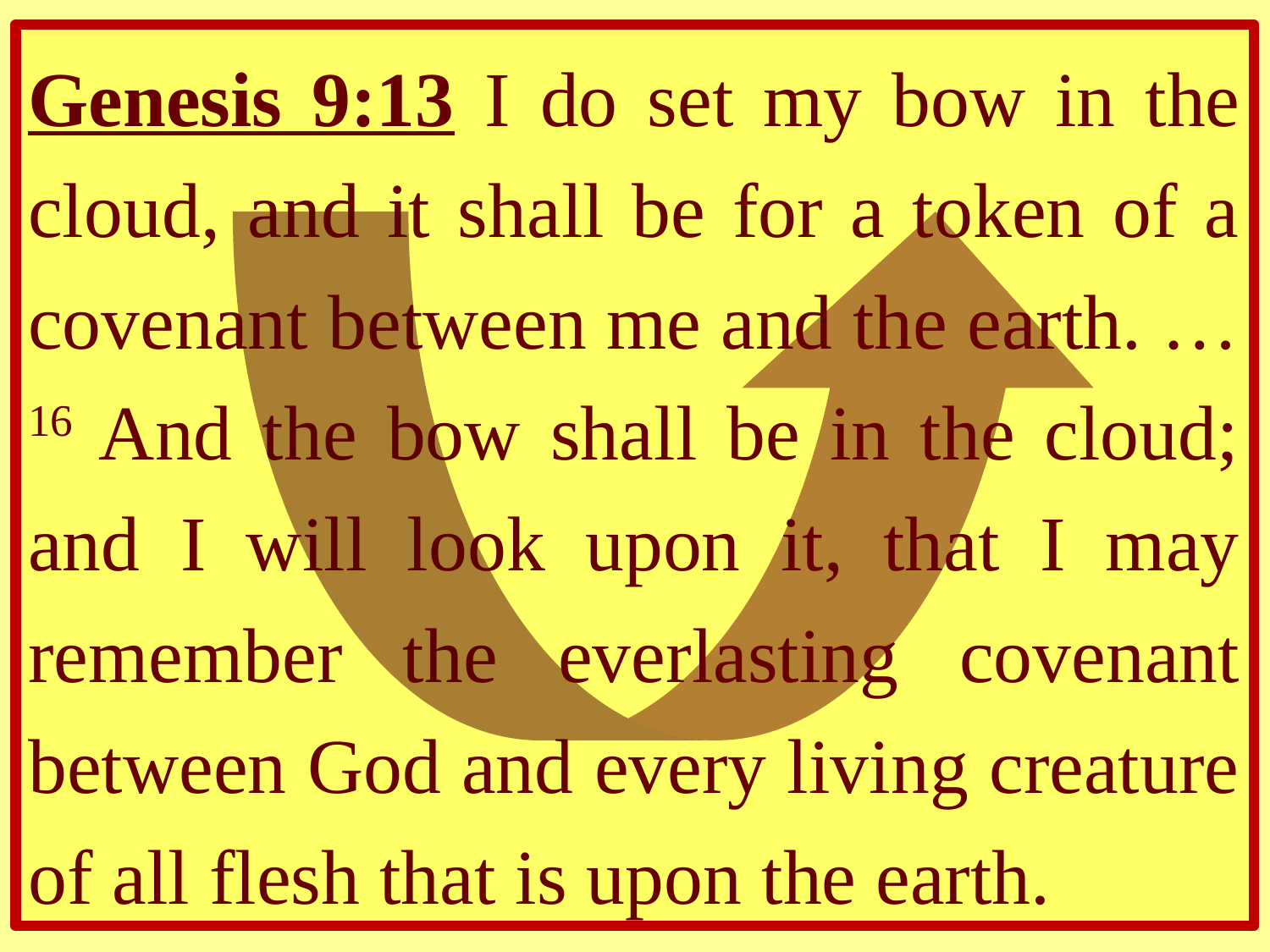

Genesis 9:13 I do set my bow in the cloud, and it shall be for a token of a covenant between me and the earth. … 16 And the bow shall be in the cloud; and I will look upon it, that I may remember the everlasting covenant between God and every living creature of all flesh that is upon the earth.
The
answer is
. . .
D